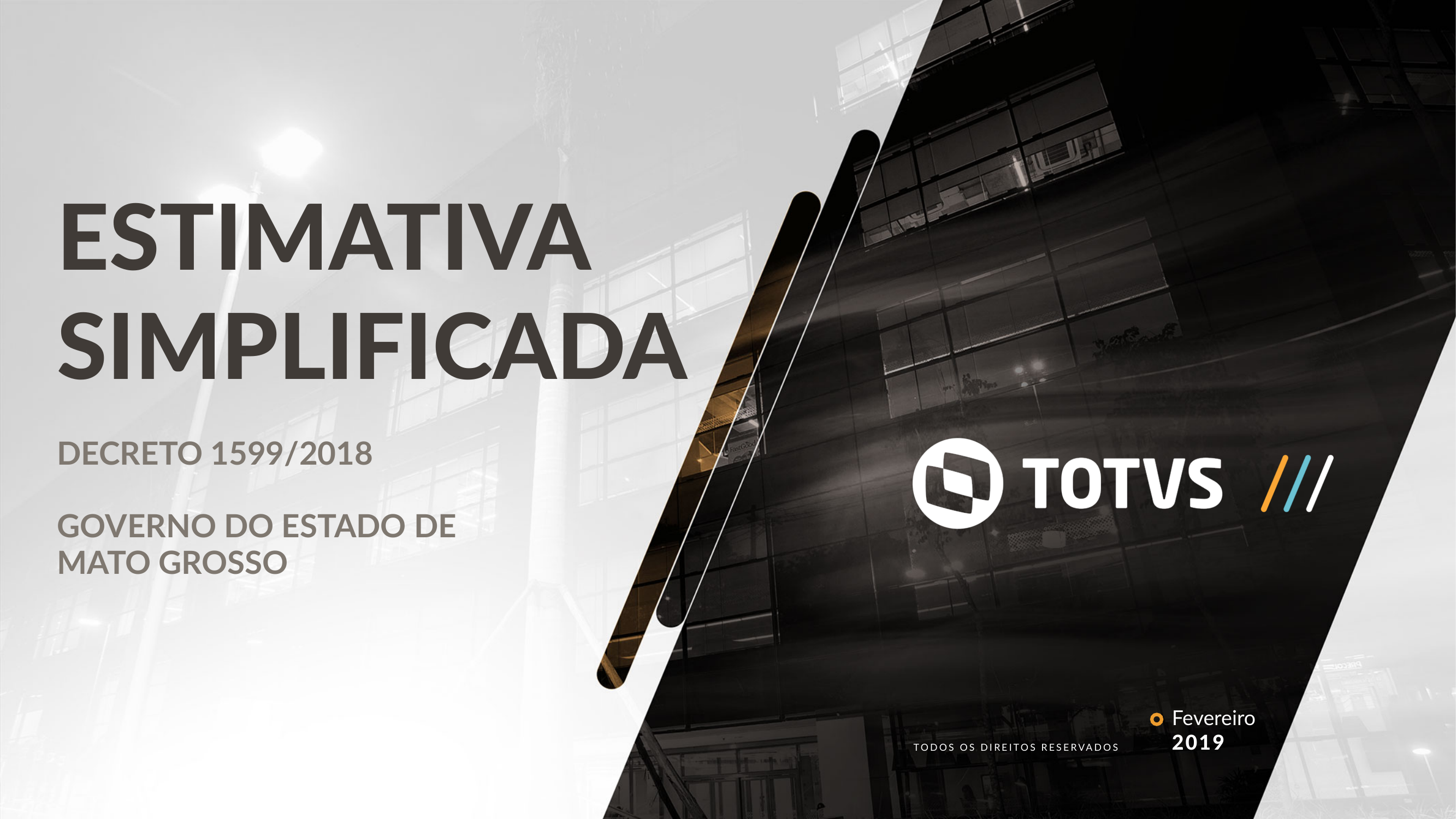

ESTIMATIVA SIMPLIFICADA
DECRETO 1599/2018

GOVERNO DO ESTADO DE
MATO GROSSO
Fevereiro